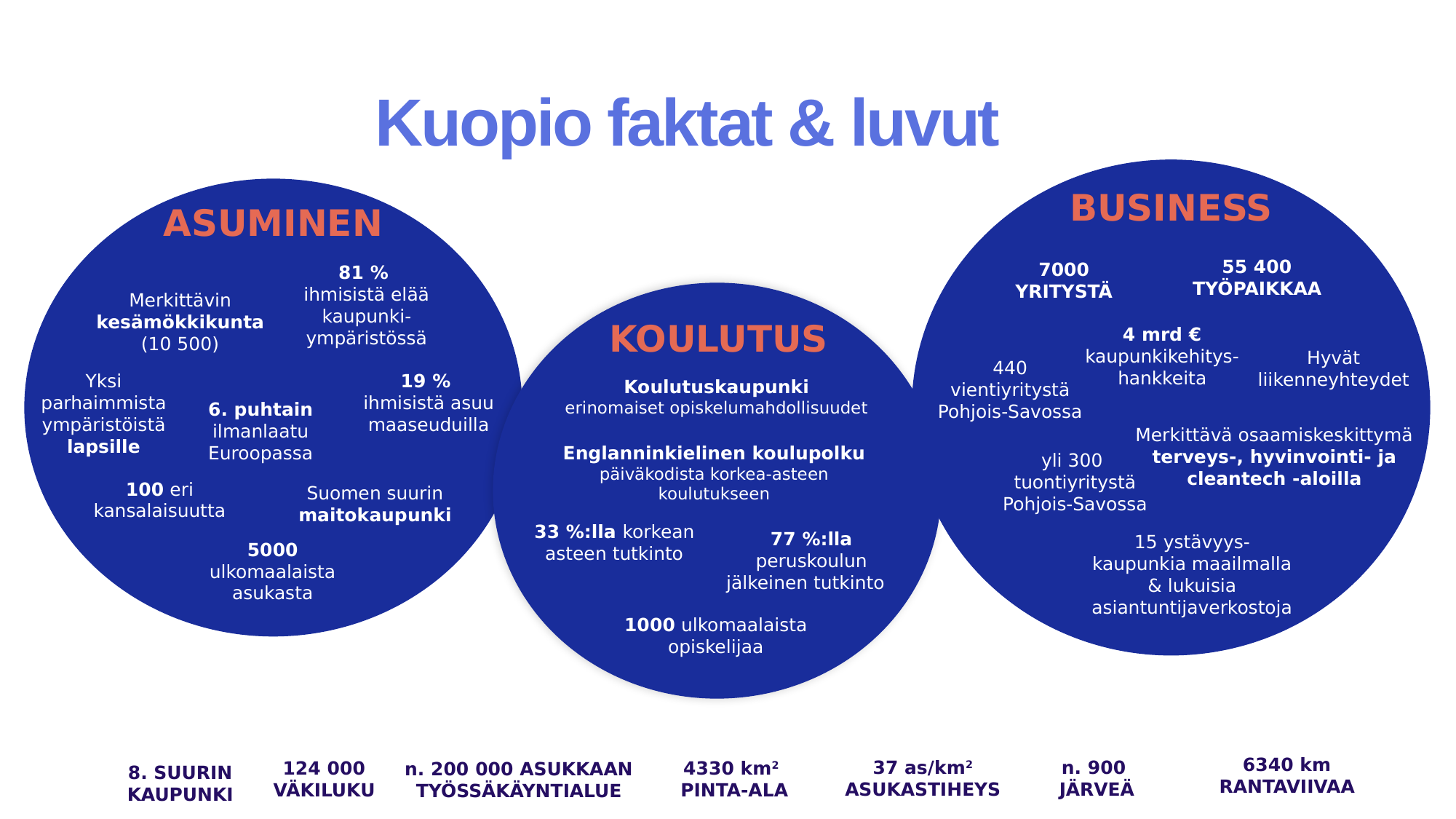

# Kuopio faktat & luvut

BUSINESS
55 400
TYÖPAIKKAA
7000
YRITYSTÄ
4 mrd €
kaupunkikehitys-hankkeita
Hyvät liikenneyhteydet
440
vientiyritystä
Pohjois-Savossa
Merkittävä osaamiskeskittymä terveys-, hyvinvointi- ja cleantech -aloilla
yli 300
tuontiyritystä
Pohjois-Savossa

15 ystävyys-
kaupunkia maailmalla
& lukuisia asiantuntijaverkostoja

ASUMINEN
81 %
ihmisistä elää kaupunki-ympäristössä
Merkittävin
kesämökkikunta
(10 500)
Yksi parhaimmista ympäristöistä lapsille
19 %
ihmisistä asuu maaseuduilla
6. puhtain
ilmanlaatu
Euroopassa
100 eri kansalaisuutta
5000
ulkomaalaista asukasta

KOULUTUS
Koulutuskaupunki
erinomaiset opiskelumahdollisuudet
Englanninkielinen koulupolku päiväkodista korkea-asteen koulutukseen
Suomen suurin maitokaupunki
33 %:lla korkean asteen tutkinto
77 %:lla peruskoulun jälkeinen tutkinto
1000 ulkomaalaista opiskelijaa
6340 km
RANTAVIIVAA
37 as/km2
ASUKASTIHEYS
n. 900
JÄRVEÄ
124 000
VÄKILUKU
4330 km2
PINTA-ALA
n. 200 000 ASUKKAAN
TYÖSSÄKÄYNTIALUE
8. SUURIN
KAUPUNKI